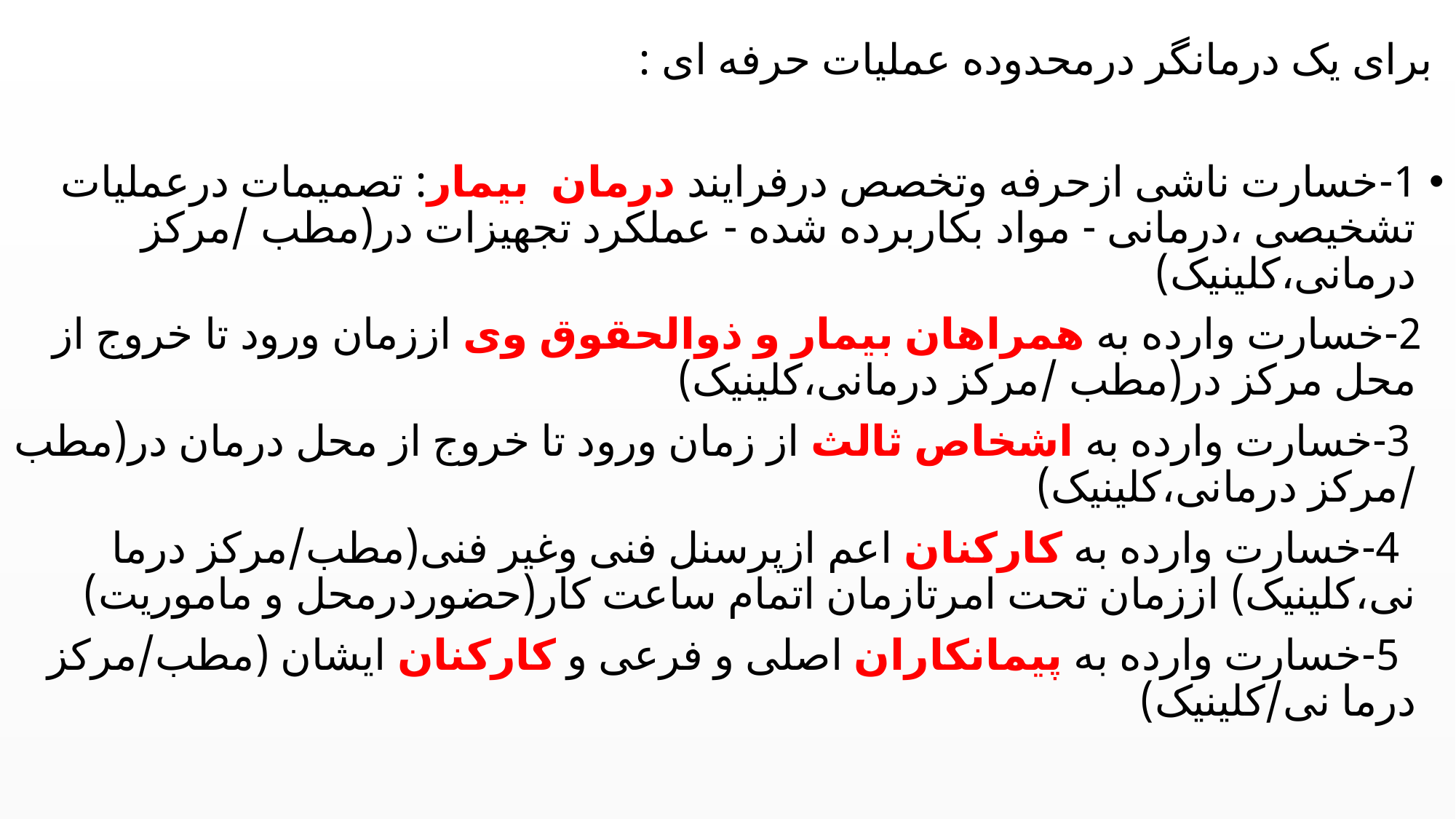

برای یک درمانگر درمحدوده عملیات حرفه ای :

1-خسارت ناشی ازحرفه وتخصص درفرایند درمان  بیمار: تصمیمات درعملیات تشخیصی ،درمانی - مواد بکاربرده شده - عملکرد تجهیزات در(مطب /مرکز درمانی،کلینیک)
  2-خسارت وارده به همراهان بیمار و ذوالحقوق وی اززمان ورود تا خروج از محل مرکز در(مطب /مرکز درمانی،کلینیک)
   3-خسارت وارده به اشخاص ثالث از زمان ورود تا خروج از محل درمان در(مطب /مرکز درمانی،کلینیک)
    4-خسارت وارده به کارکنان اعم ازپرسنل فنی وغیر فنی(مطب/مرکز درما نی،کلینیک) اززمان تحت امرتازمان اتمام ساعت کار(حضوردرمحل و ماموریت)
    5-خسارت وارده به پیمانکاران اصلی و فرعی و کارکنان ایشان (مطب/مرکز درما نی/کلینیک)
#